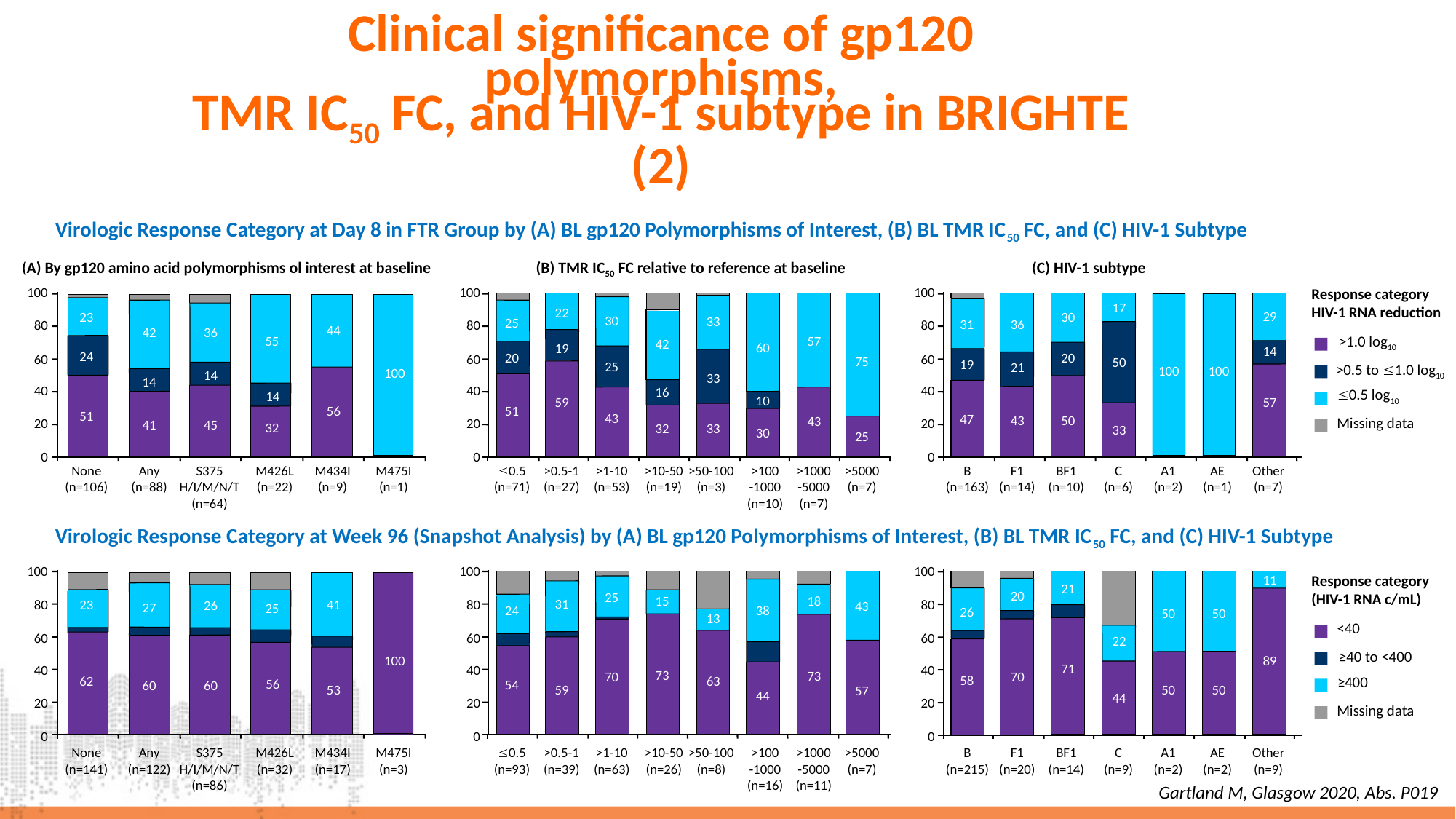

# Clinical significance of gp120 polymorphisms, TMR IC50 FC, and HIV-1 subtype in BRIGHTE (2)
Virologic Response Category at Day 8 in FTR Group by (A) BL gp120 Polymorphisms of Interest, (B) BL TMR IC50 FC, and (C) HIV-1 Subtype
(A) By gp120 amino acid polymorphisms ol interest at baseline
(B) TMR IC50 FC relative to reference at baseline
(C) HIV-1 subtype
100
100
100
Response category
HIV-1 RNA reduction

17
22
29
23
30
30
33
25
31
36
80
80
80
44
42
36
>1.0 log10
55
57
42
60
19

14
24
20
20
60
60
60
75
50
19
25
21
>0.5 to ≤1.0 log10
100
100
100
14

33
14
40
40
40
16
≤0.5 log10
14
10
59
57

56
51
51
43
47
43
50
43
Missing data
20
20
20
41
45
32
32
33
33

30
25
0
0
0
None
(n=106)
Any
(n=88)
S375
H/I/M/N/T
(n=64)
M426L
(n=22)
M434I
(n=9)
M475I
(n=1)
≤0.5
(n=71)
>0.5-1
(n=27)
>1-10
(n=53)
>10-50
(n=19)
>50-100
(n=3)
>100
-1000
(n=10)
>1000
-5000
(n=7)
>5000
(n=7)
B
(n=163)
F1
(n=14)
BF1
(n=10)
C
(n=6)
A1
(n=2)
AE
(n=1)
Other
(n=7)
Virologic Response Category at Week 96 (Snapshot Analysis) by (A) BL gp120 Polymorphisms of Interest, (B) BL TMR IC50 FC, and (C) HIV-1 Subtype
100
100
100
11
Response category
(HIV-1 RNA c/mL)

21
20
25
18
15
31
23
41
80
80
80
26
43
27
25
38
24
26
50
50
13
<40

60
60
60
22
≥40 to <400
100
89

71
40
40
40
73
73
70
70
58
≥400
63
62
56
54
60
60
53
59
50
50
57

44
44
20
20
20
Missing data

0
0
0
None
(n=141)
Any
(n=122)
M426L
(n=32)
M434I
(n=17)
M475I
(n=3)
≤0.5
(n=93)
>0.5-1
(n=39)
>1-10
(n=63)
>10-50
(n=26)
>50-100
(n=8)
>5000
(n=7)
B
(n=215)
F1
(n=20)
BF1
(n=14)
C
(n=9)
A1
(n=2)
AE
(n=2)
Other
(n=9)
S375
H/I/M/N/T
(n=86)
>100
-1000
(n=16)
>1000
-5000
(n=11)
Gartland M, Glasgow 2020, Abs. P019